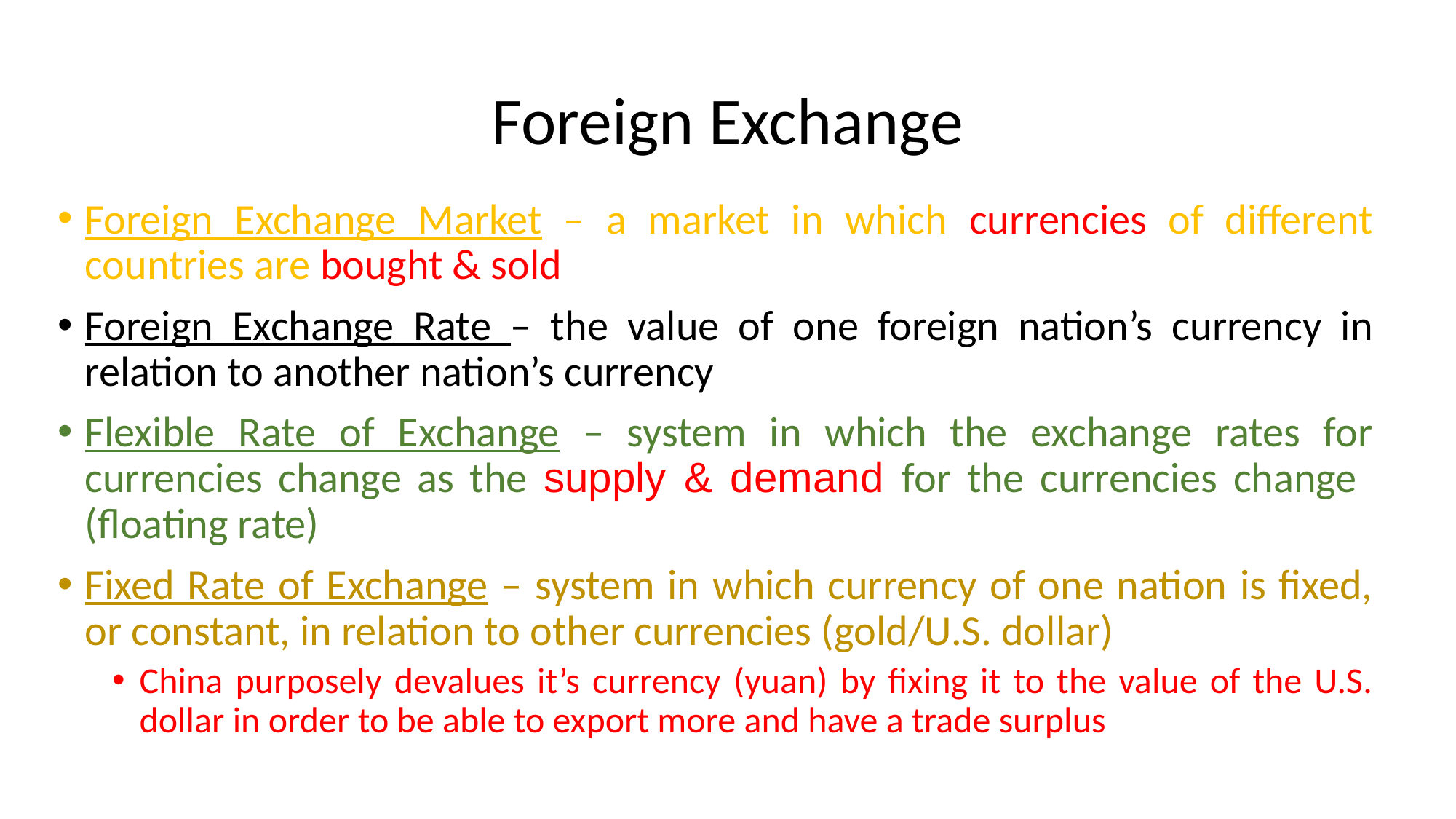

# Foreign Exchange
Foreign Exchange Market – a market in which currencies of different countries are bought & sold
Foreign Exchange Rate – the value of one foreign nation’s currency in relation to another nation’s currency
Flexible Rate of Exchange – system in which the exchange rates for currencies change as the supply & demand for the currencies change  (floating rate)
Fixed Rate of Exchange – system in which currency of one nation is fixed, or constant, in relation to other currencies (gold/U.S. dollar)
China purposely devalues it’s currency (yuan) by fixing it to the value of the U.S. dollar in order to be able to export more and have a trade surplus